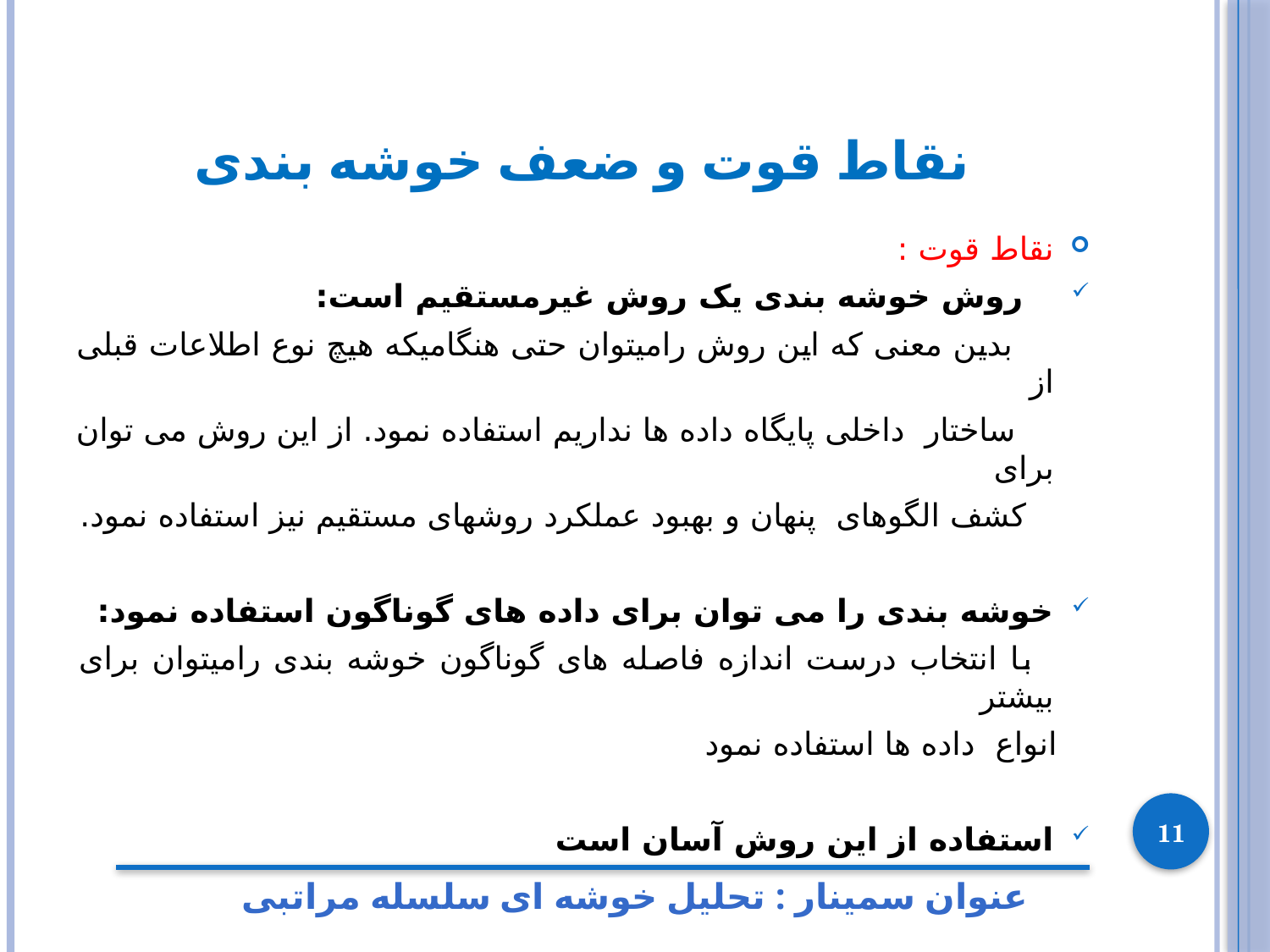

# نقاط قوت و ضعف خوشه بندی
نقاط قوت :
   روش خوشه بندی یک روش غیرمستقیم است:
       بدین معنی که این روش رامیتوان حتی هنگامیکه هیچ نوع اطلاعات قبلی از
       ساختار  داخلی پایگاه داده ها نداریم استفاده نمود. از این روش می توان برای
      کشف الگوهای  پنهان و بهبود عملکرد روشهای مستقیم نیز استفاده نمود.

خوشه بندی را می توان برای داده های گوناگون استفاده نمود:
    با انتخاب درست اندازه فاصله های گوناگون خوشه بندی رامیتوان برای بیشتر
   انواع  داده ها استفاده نمود

استفاده از این روش آسان است

11

عنوان سمینار : تحلیل خوشه ای سلسله مراتبی